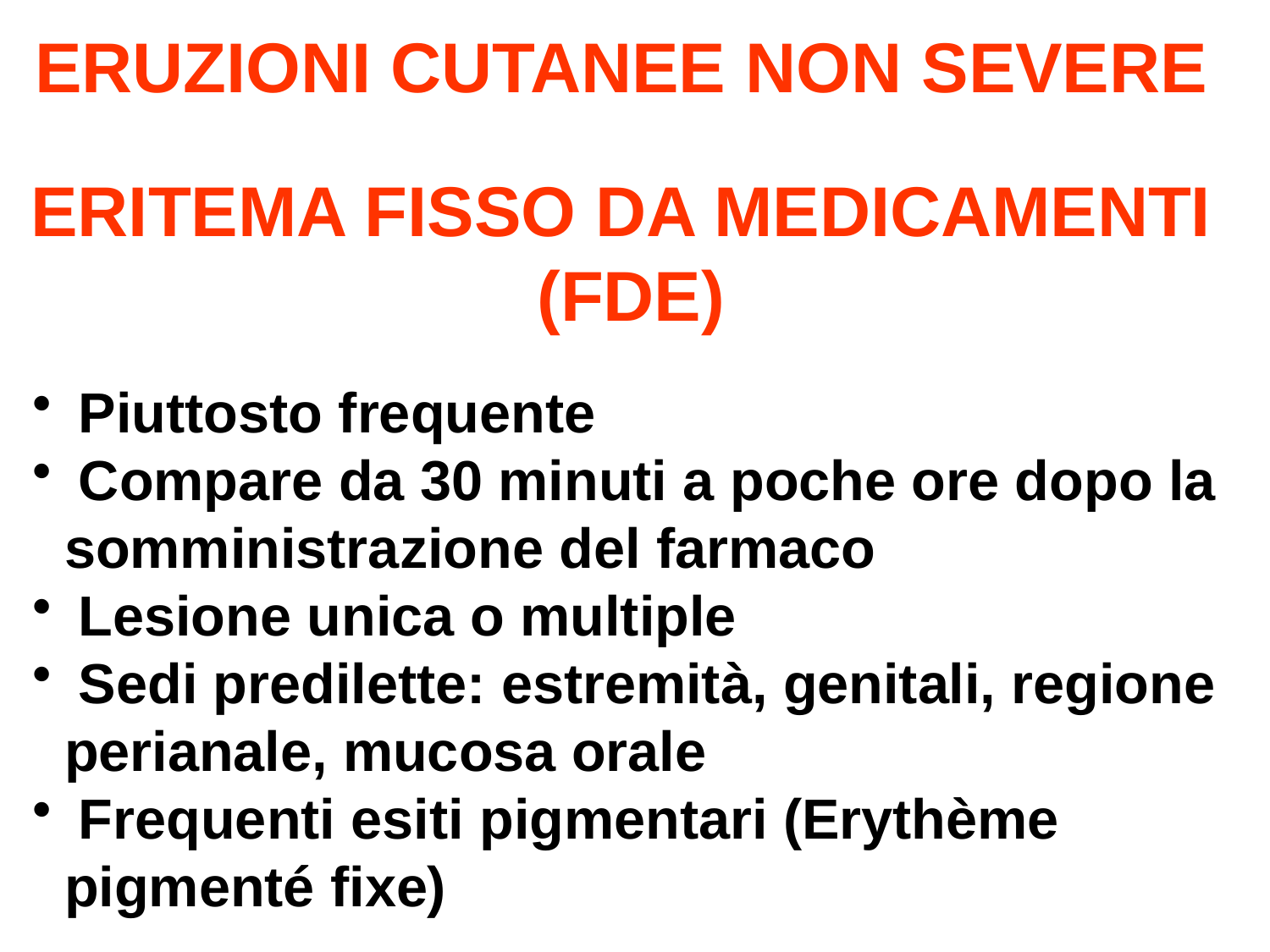

ERUZIONI CUTANEE NON SEVERE

ERITEMA FISSO DA MEDICAMENTI
(FDE)
 Piuttosto frequente
 Compare da 30 minuti a poche ore dopo la
  somministrazione del farmaco
 Lesione unica o multiple
 Sedi predilette: estremità, genitali, regione
  perianale, mucosa orale
 Frequenti esiti pigmentari (Erythème
  pigmenté fixe)